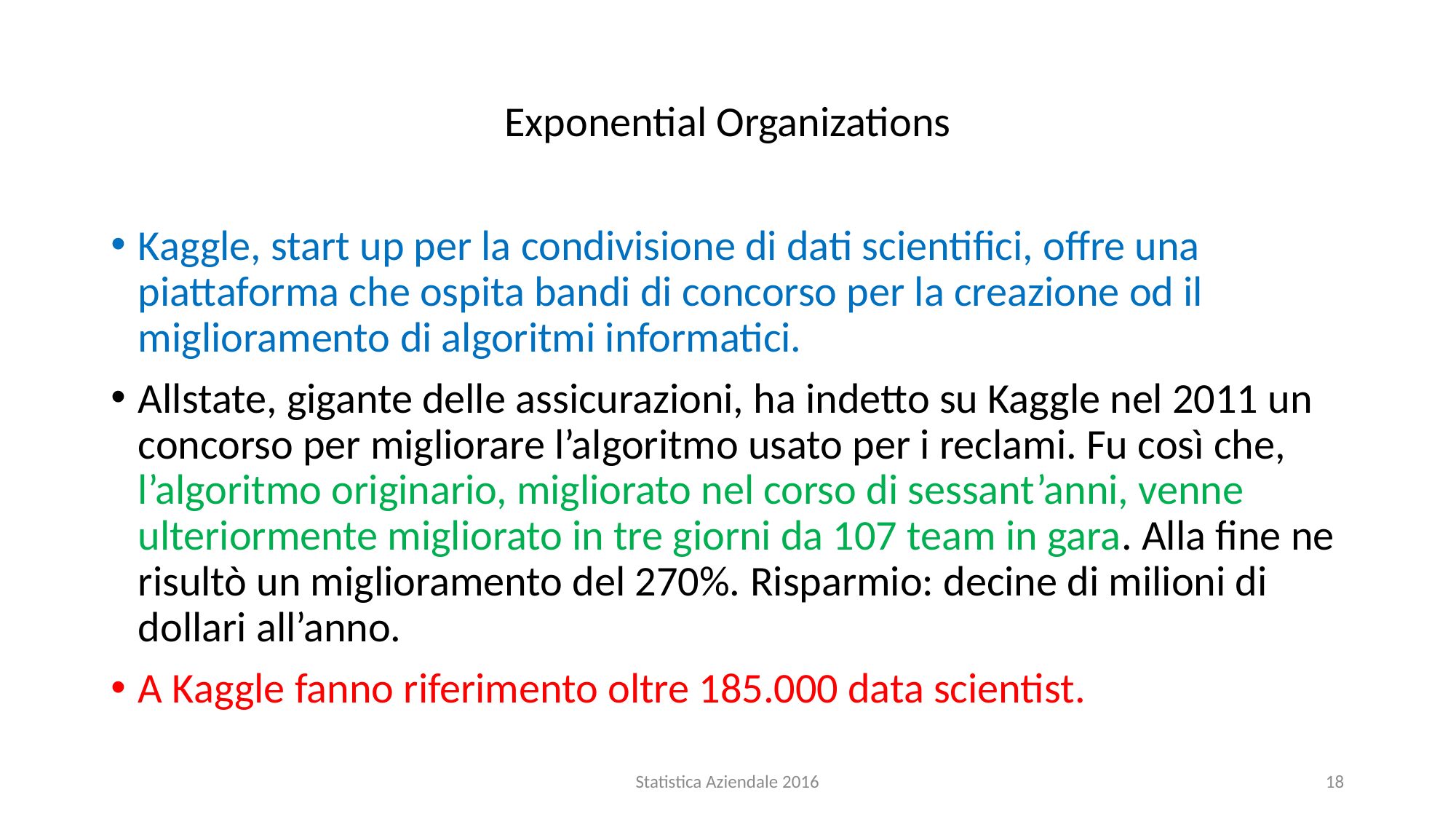

# Exponential Organizations
Kaggle, start up per la condivisione di dati scientifici, offre una piattaforma che ospita bandi di concorso per la creazione od il miglioramento di algoritmi informatici.
Allstate, gigante delle assicurazioni, ha indetto su Kaggle nel 2011 un concorso per migliorare l’algoritmo usato per i reclami. Fu così che, l’algoritmo originario, migliorato nel corso di sessant’anni, venne ulteriormente migliorato in tre giorni da 107 team in gara. Alla fine ne risultò un miglioramento del 270%. Risparmio: decine di milioni di dollari all’anno.
A Kaggle fanno riferimento oltre 185.000 data scientist.

Statistica Aziendale 2016
18